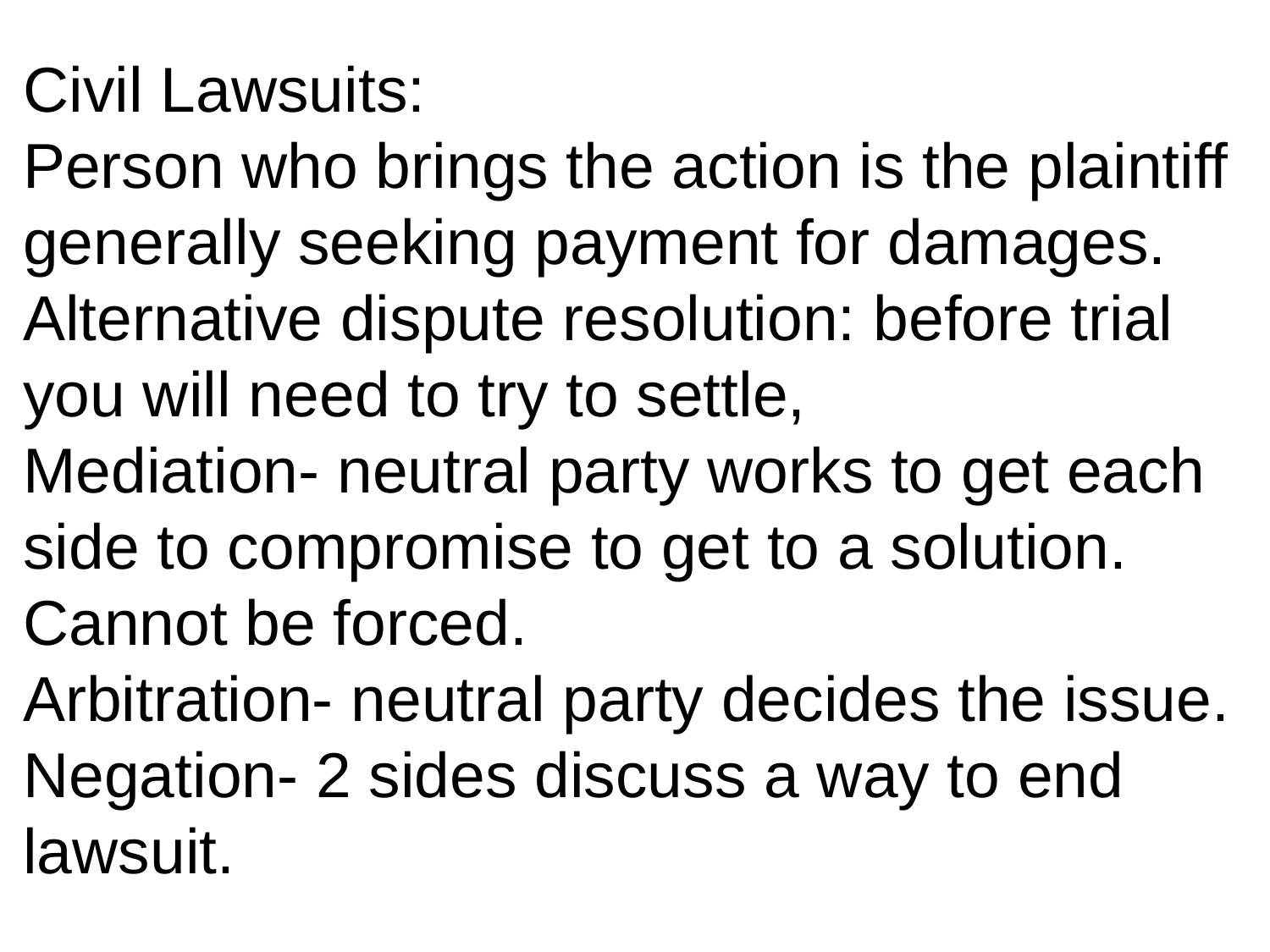

Civil Lawsuits:
Person who brings the action is the plaintiff generally seeking payment for damages.
Alternative dispute resolution: before trial you will need to try to settle,
Mediation- neutral party works to get each side to compromise to get to a solution.  Cannot be forced.
Arbitration- neutral party decides the issue.
Negation- 2 sides discuss a way to end lawsuit.